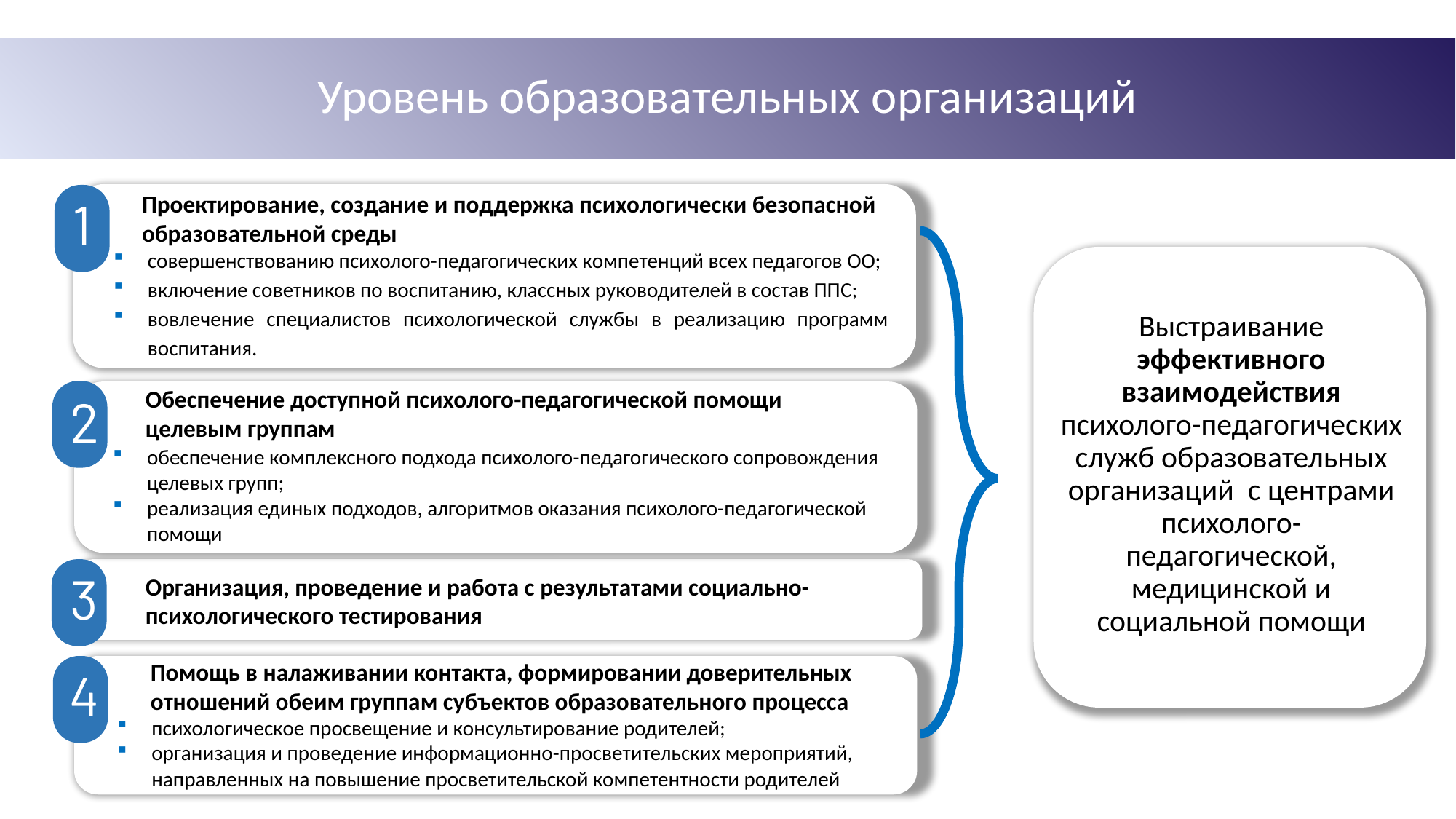

Уровень образовательных организаций

Проектирование, создание и поддержка психологически безопасной образовательной среды

1

совершенствованию психолого-педагогических компетенций всех педагогов ОО;
включение советников по воспитанию, классных руководителей в состав ППС;
вовлечение специалистов психологической службы в реализацию программ воспитания.

Выстраивание эффективного взаимодействия психолого-педагогических служб образовательных организаций  с центрами психолого-педагогической, медицинской и социальной помощи
Обеспечение доступной психолого-педагогической помощи целевым группам

2
обеспечение комплексного подхода психолого-педагогического сопровождения целевых групп;
реализация единых подходов, алгоритмов оказания психолого-педагогической помощи

3

Организация, проведение и работа с результатами социально-психологического тестирования
Помощь в налаживании контакта, формировании доверительных отношений обеим группам субъектов образовательного процесса

4

психологическое просвещение и консультирование родителей;
организация и проведение информационно-просветительских мероприятий, направленных на повышение просветительской компетентности родителей